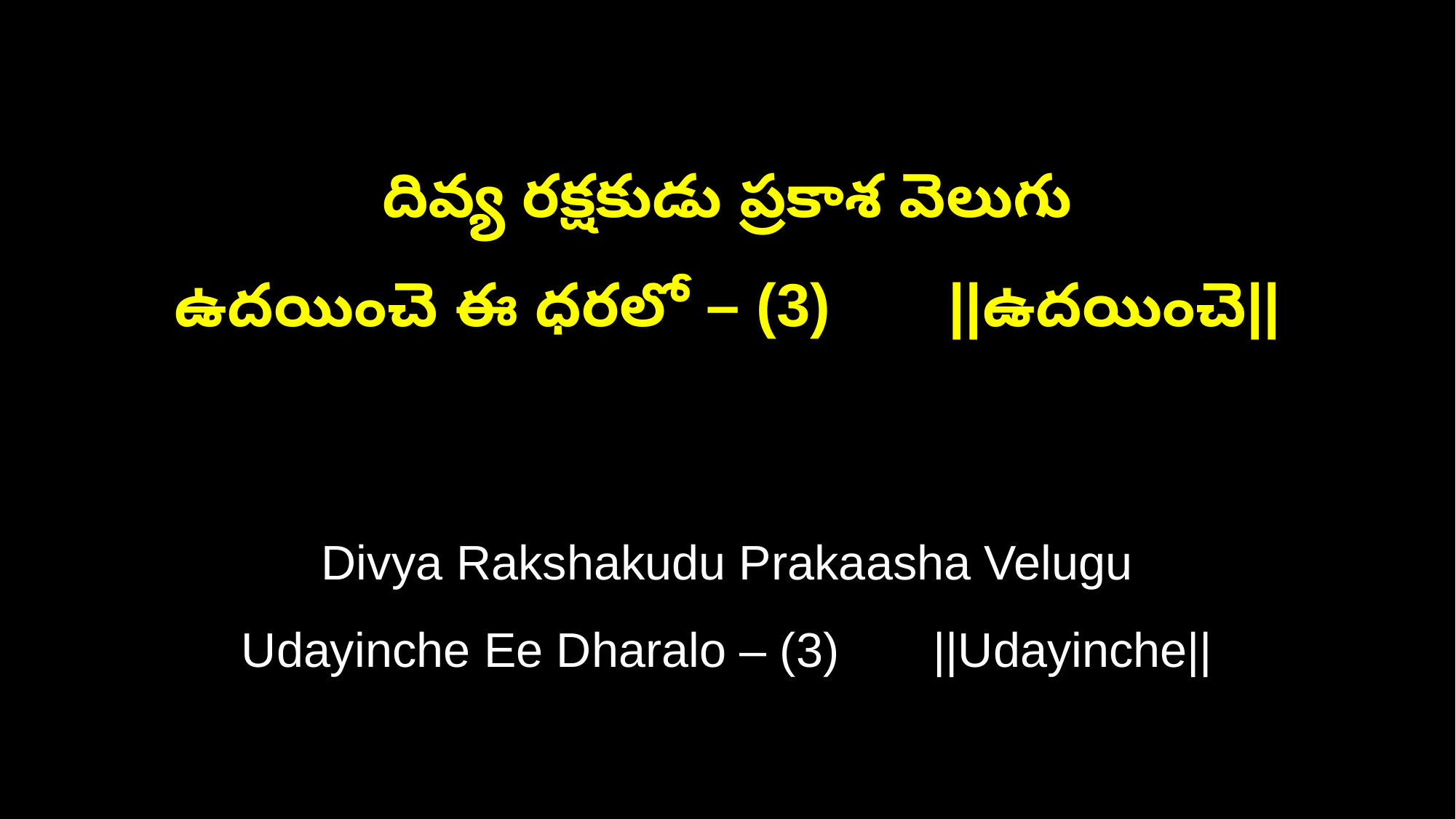

దివ్య రక్షకుడు ప్రకాశ వెలుగు
ఉదయించె ఈ ధరలో – (3)       ||ఉదయించె||
Divya Rakshakudu Prakaasha Velugu
Udayinche Ee Dharalo – (3)       ||Udayinche||